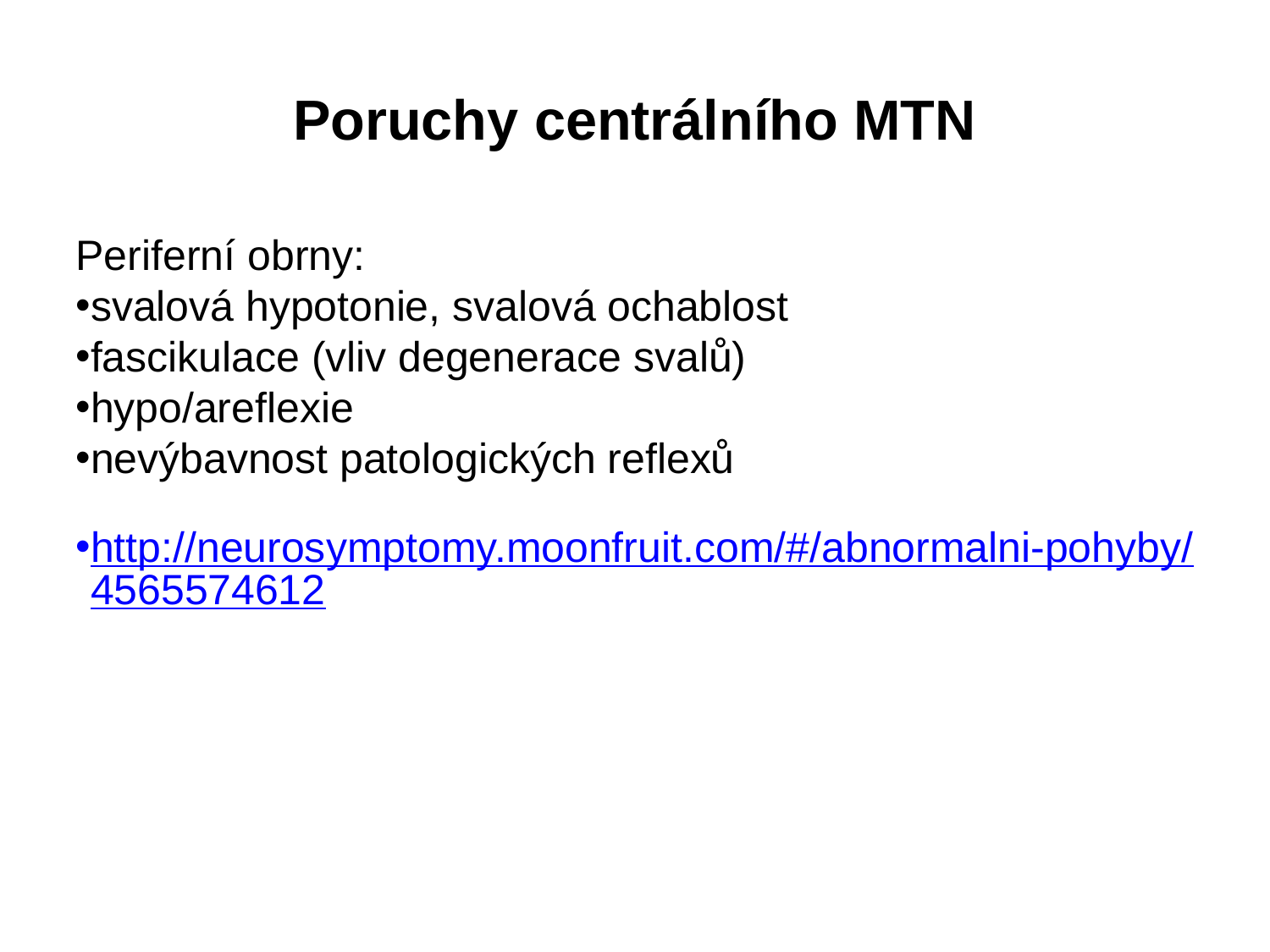

Poruchy centrálního MTN
Periferní obrny:
svalová hypotonie, svalová ochablost
fascikulace (vliv degenerace svalů)
hypo/areflexie
nevýbavnost patologických reflexů

http://neurosymptomy.moonfruit.com/#/abnormalni-pohyby/4565574612